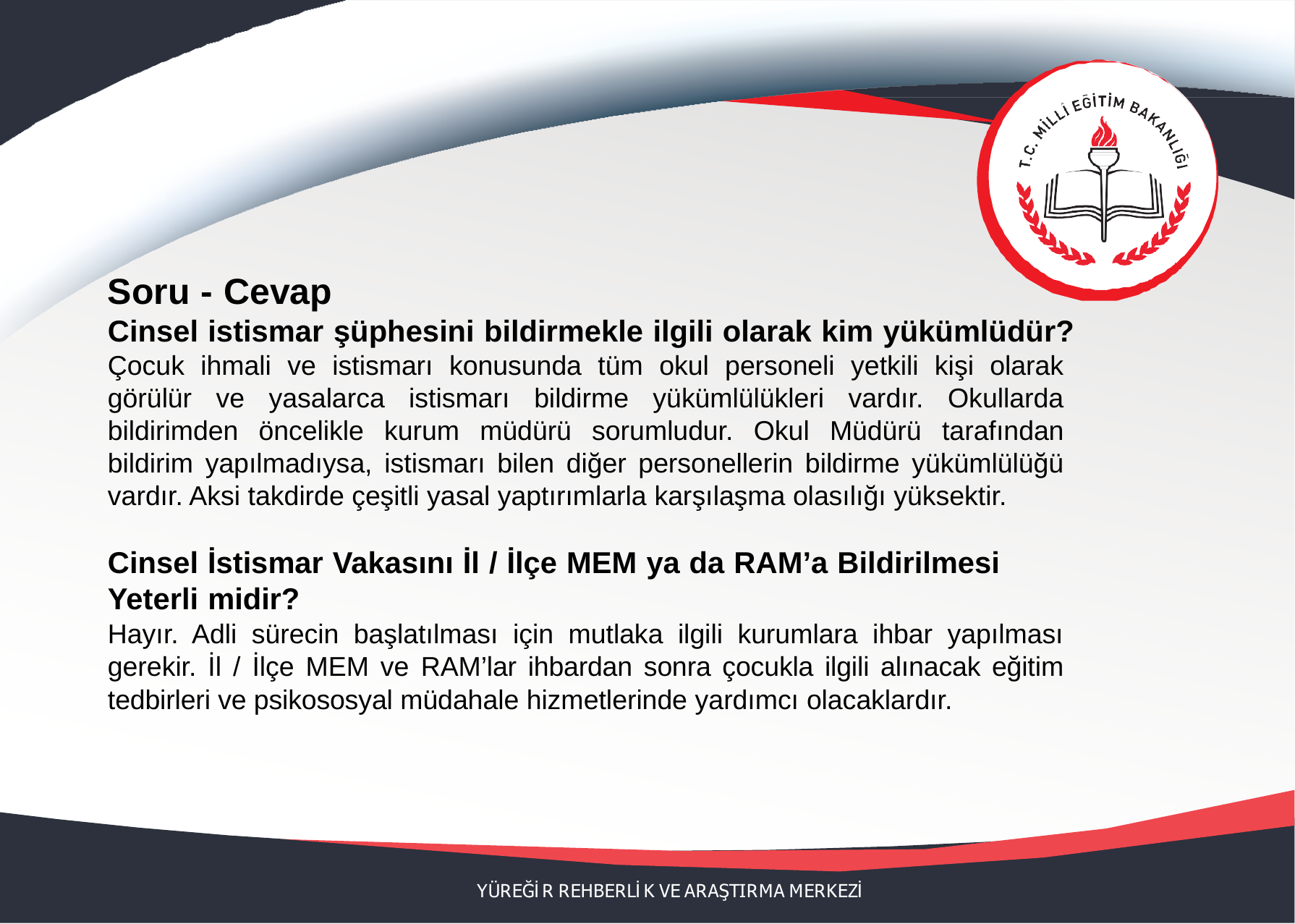

Soru - Cevap
Cinsel istismar şüphesini bildirmekle ilgili olarak kim yükümlüdür?
Çocuk ihmali ve istismarı konusunda tüm okul personeli yetkili kişi olarak görülür ve yasalarca istismarı bildirme yükümlülükleri vardır. Okullarda bildirimden öncelikle kurum müdürü sorumludur. Okul Müdürü tarafından bildirim yapılmadıysa, istismarı bilen diğer personellerin bildirme yükümlülüğü vardır. Aksi takdirde çeşitli yasal yaptırımlarla karşılaşma olasılığı yüksektir.

Cinsel İstismar Vakasını İl / İlçe MEM ya da RAM’a Bildirilmesi Yeterli midir?
Hayır. Adli sürecin başlatılması için mutlaka ilgili kurumlara ihbar yapılması gerekir. İl / İlçe MEM ve RAM’lar ihbardan sonra çocukla ilgili alınacak eğitim tedbirleri ve psikososyal müdahale hizmetlerinde yardımcı olacaklardır.

YÜREĞİR REHBERLİK VE ARAŞTIRMA MERKEZİ